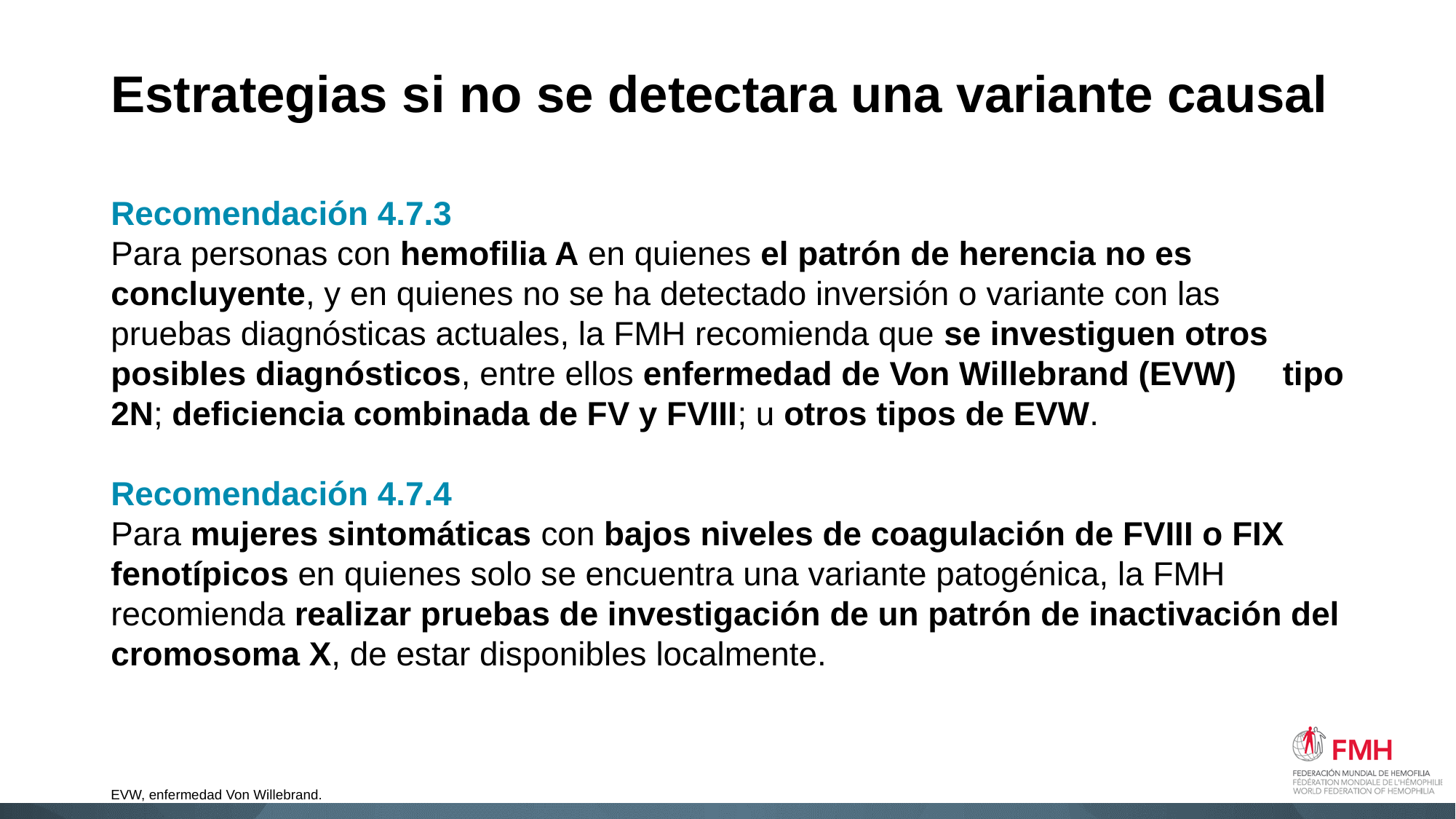

# Estrategias si no se detectara una variante causal
Recomendación 4.7.3
Para personas con hemofilia A en quienes el patrón de herencia no es concluyente, y en quienes no se ha detectado inversión o variante con las pruebas diagnósticas actuales, la FMH recomienda que se investiguen otros posibles diagnósticos, entre ellos enfermedad de Von Willebrand (EVW)     tipo 2N; deficiencia combinada de FV y FVIII; u otros tipos de EVW.

Recomendación 4.7.4
Para mujeres sintomáticas con bajos niveles de coagulación de FVIII o FIX fenotípicos en quienes solo se encuentra una variante patogénica, la FMH recomienda realizar pruebas de investigación de un patrón de inactivación del cromosoma X, de estar disponibles localmente.
EVW, enfermedad Von Willebrand.